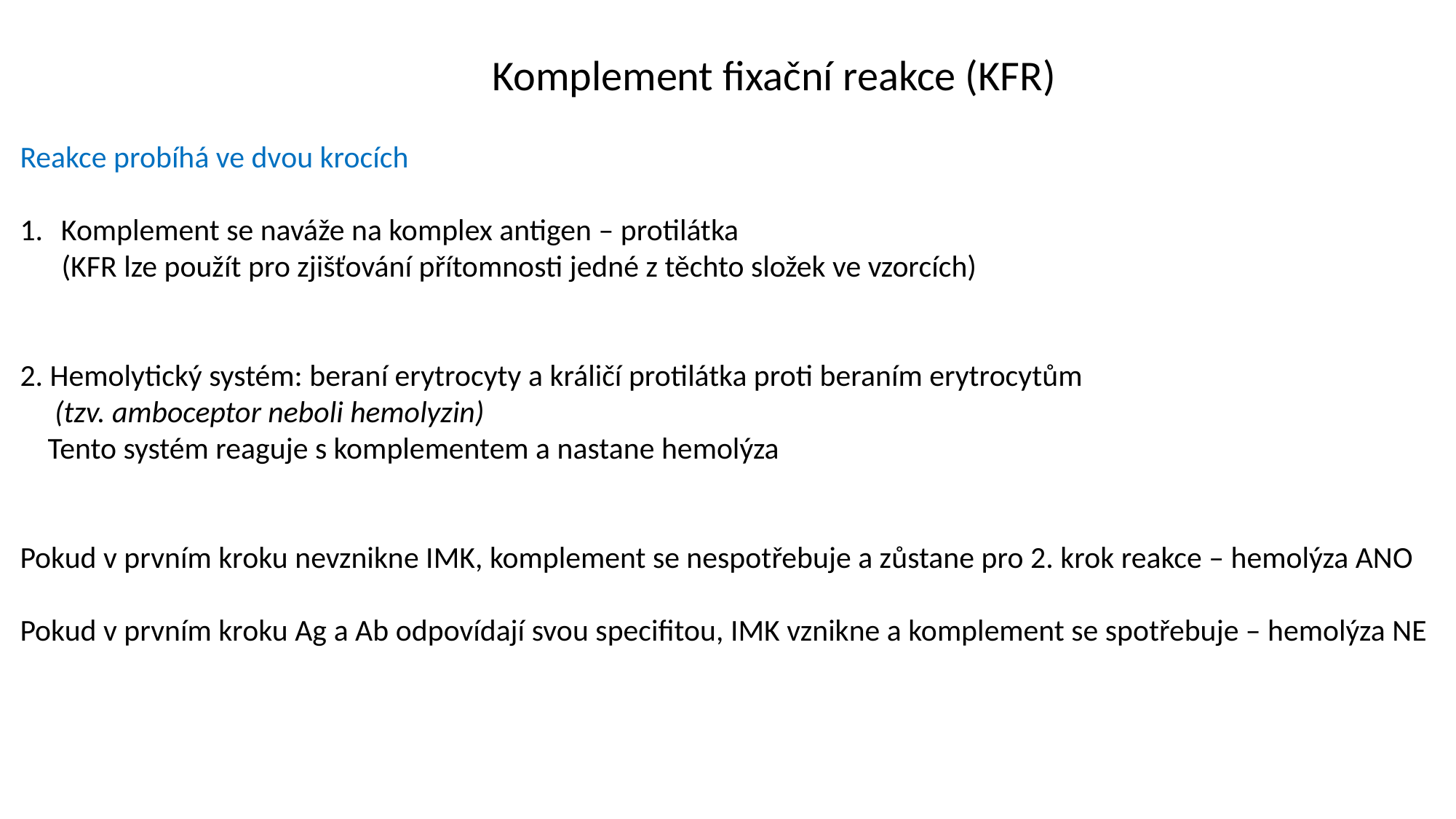

Komplement fixační reakce (KFR)
Reakce probíhá ve dvou krocích

Komplement se naváže na komplex antigen – protilátka
      (KFR lze použít pro zjišťování přítomnosti jedné z těchto složek ve vzorcích)

2. Hemolytický systém: beraní erytrocyty a králičí protilátka proti beraním erytrocytům
     (tzv. amboceptor neboli hemolyzin)
    Tento systém reaguje s komplementem a nastane hemolýza

Pokud v prvním kroku nevznikne IMK, komplement se nespotřebuje a zůstane pro 2. krok reakce – hemolýza ANO

Pokud v prvním kroku Ag a Ab odpovídají svou specifitou, IMK vznikne a komplement se spotřebuje – hemolýza NE